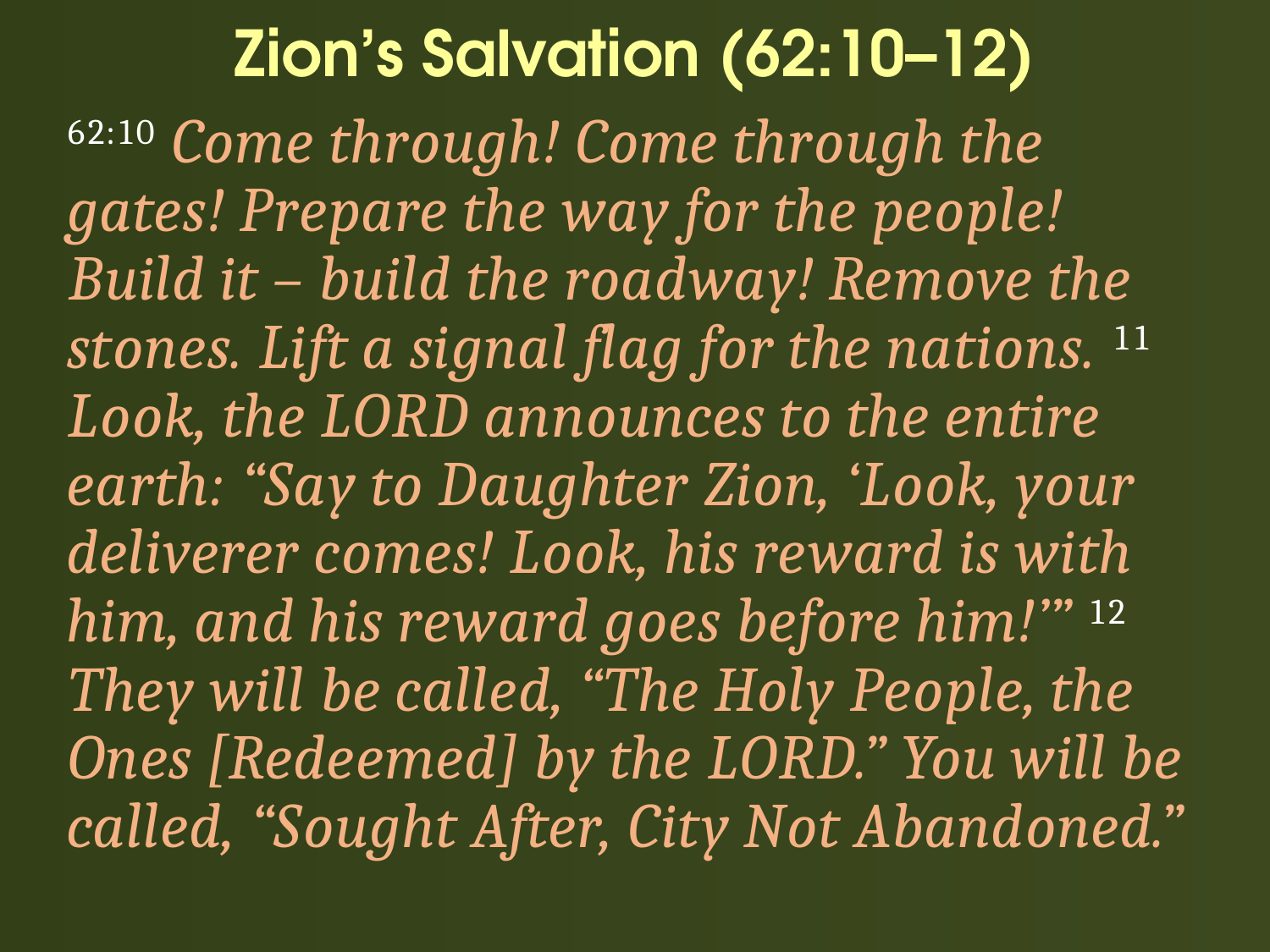

# Zion’s Salvation (62:10–12)
62:10 Come through! Come through the gates! Prepare the way for the people! Build it – build the roadway! Remove the stones. Lift a signal flag for the nations. 11 Look, the LORD announces to the entire earth: “Say to Daughter Zion, ‘Look, your deliverer comes! Look, his reward is with him, and his reward goes before him!’” 12 They will be called, “The Holy People, the Ones [Redeemed] by the LORD.” You will be called, “Sought After, City Not Abandoned.”